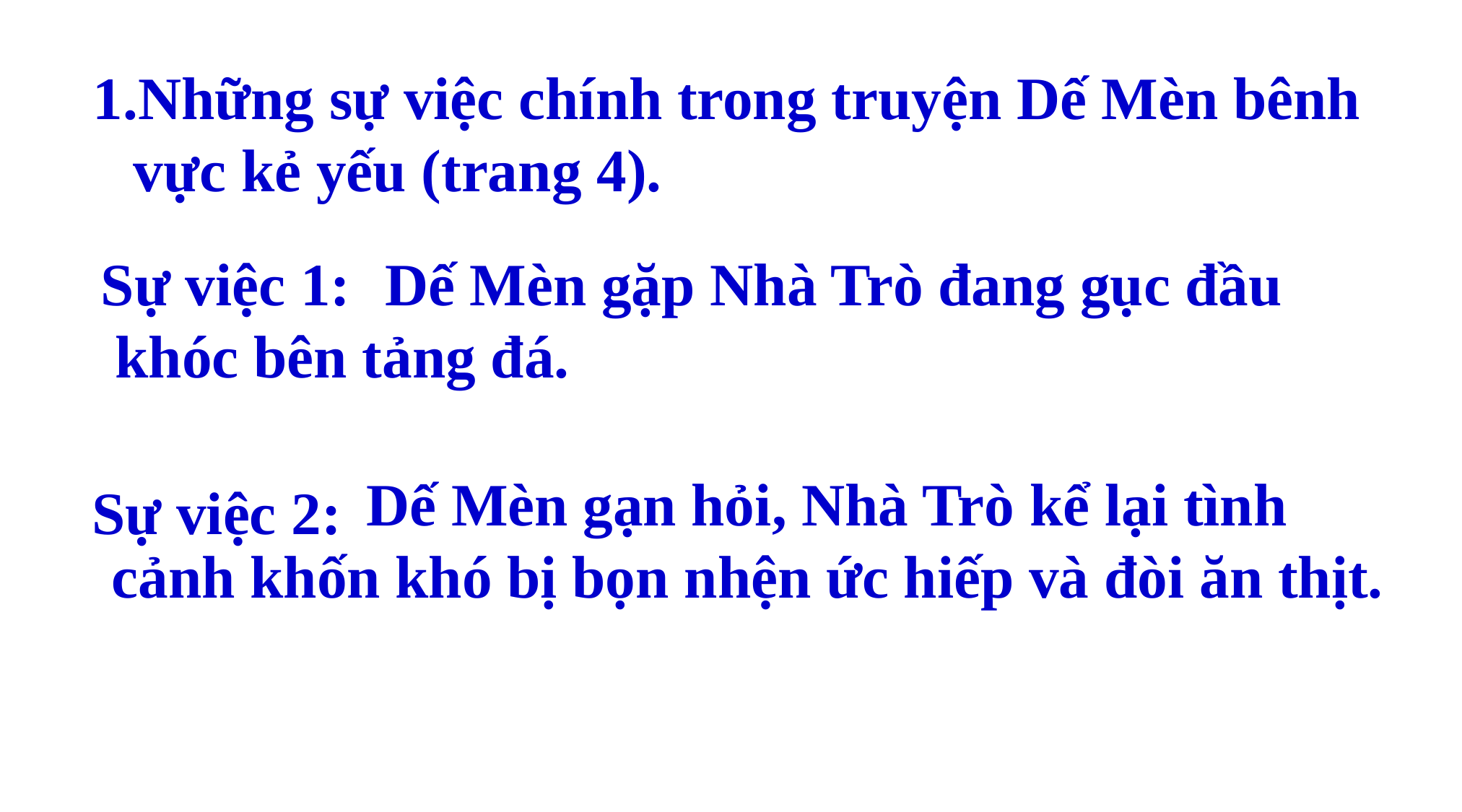

1.Những sự việc chính trong truyện Dế Mèn bênh vực kẻ yếu (trang 4).
Sự việc 1:
                  Dế Mèn gặp Nhà Trò đang gục đầu khóc bên tảng đá.
                 Dế Mèn gạn hỏi, Nhà Trò kể lại tình cảnh khốn khó bị bọn nhện ức hiếp và đòi ăn thịt.
Sự việc 2: